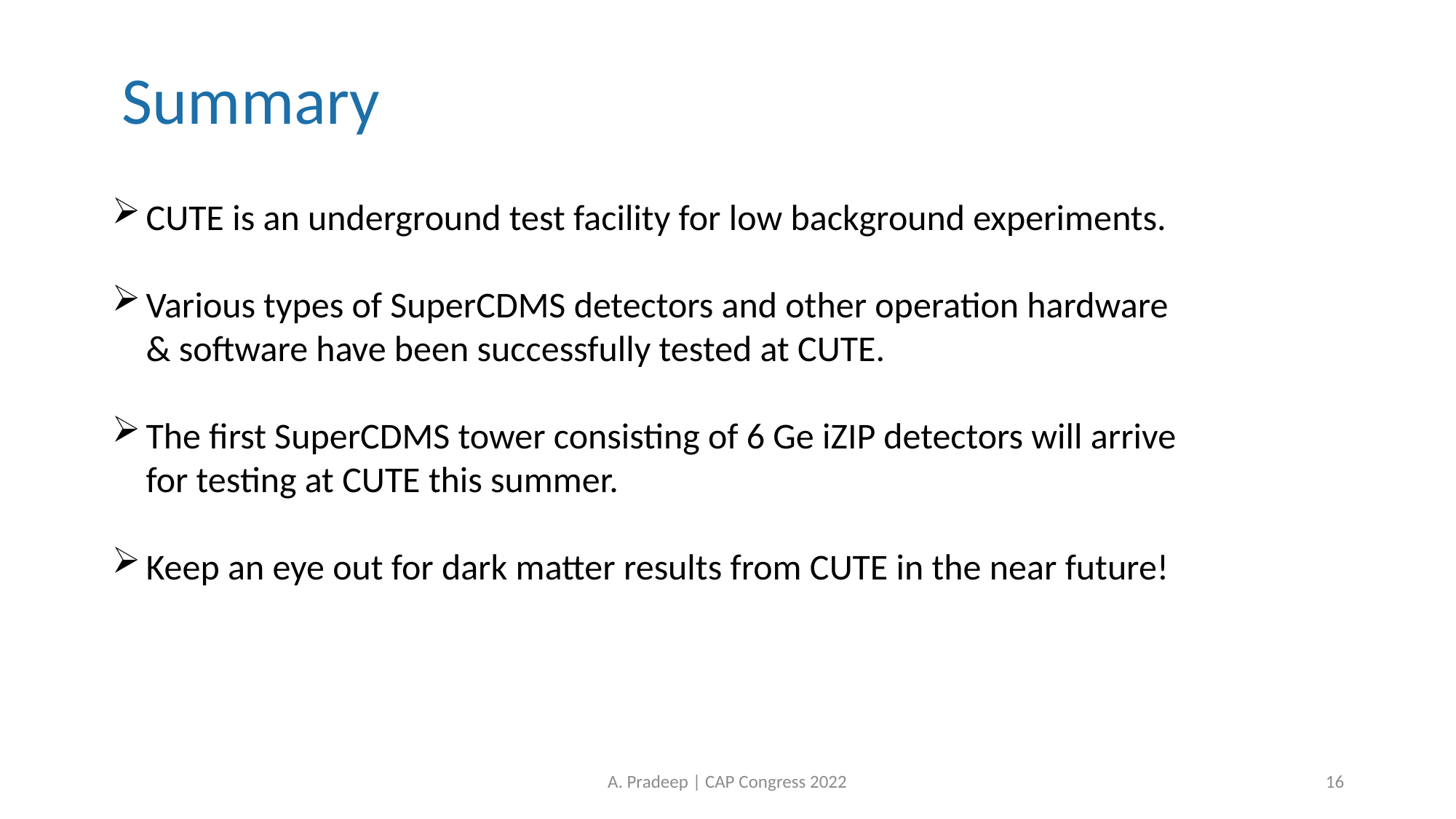

# Summary

CUTE is an underground test facility for low background experiments.

Various types of SuperCDMS detectors and other operation hardware & software have been successfully tested at CUTE.

The first SuperCDMS tower consisting of 6 Ge iZIP detectors will arrive for testing at CUTE this summer.

Keep an eye out for dark matter results from CUTE in the near future!

A. Pradeep | CAP Congress 2022
16